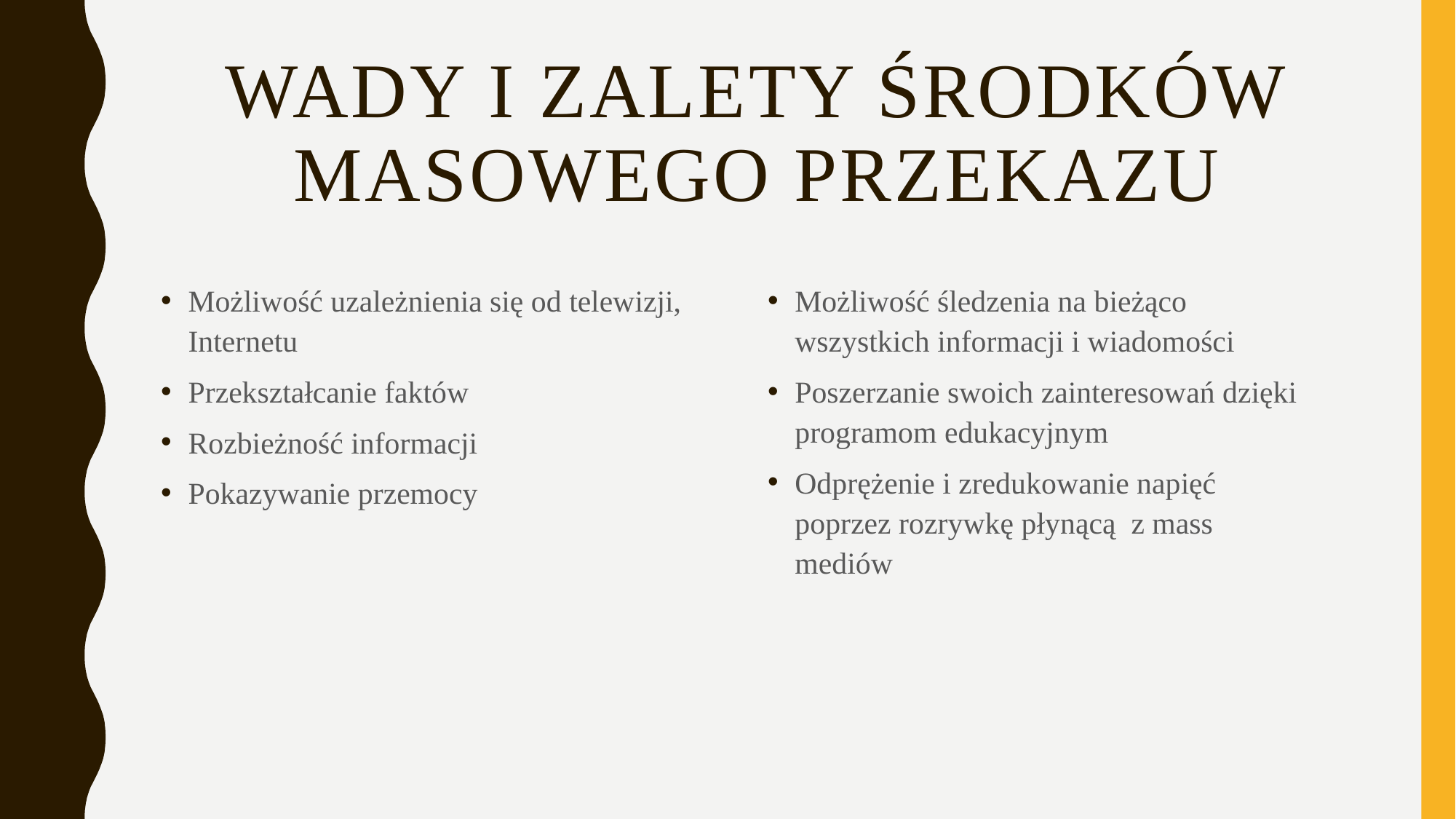

Wady i zalety środków masowego przekazu
Możliwość uzależnienia się od telewizji, Internetu
Przekształcanie faktów
Rozbieżność informacji
Pokazywanie przemocy

Możliwość śledzenia na bieżąco wszystkich informacji i wiadomości
Poszerzanie swoich zainteresowań dzięki programom edukacyjnym
Odprężenie i zredukowanie napięć poprzez rozrywkę płynącą  z mass mediów